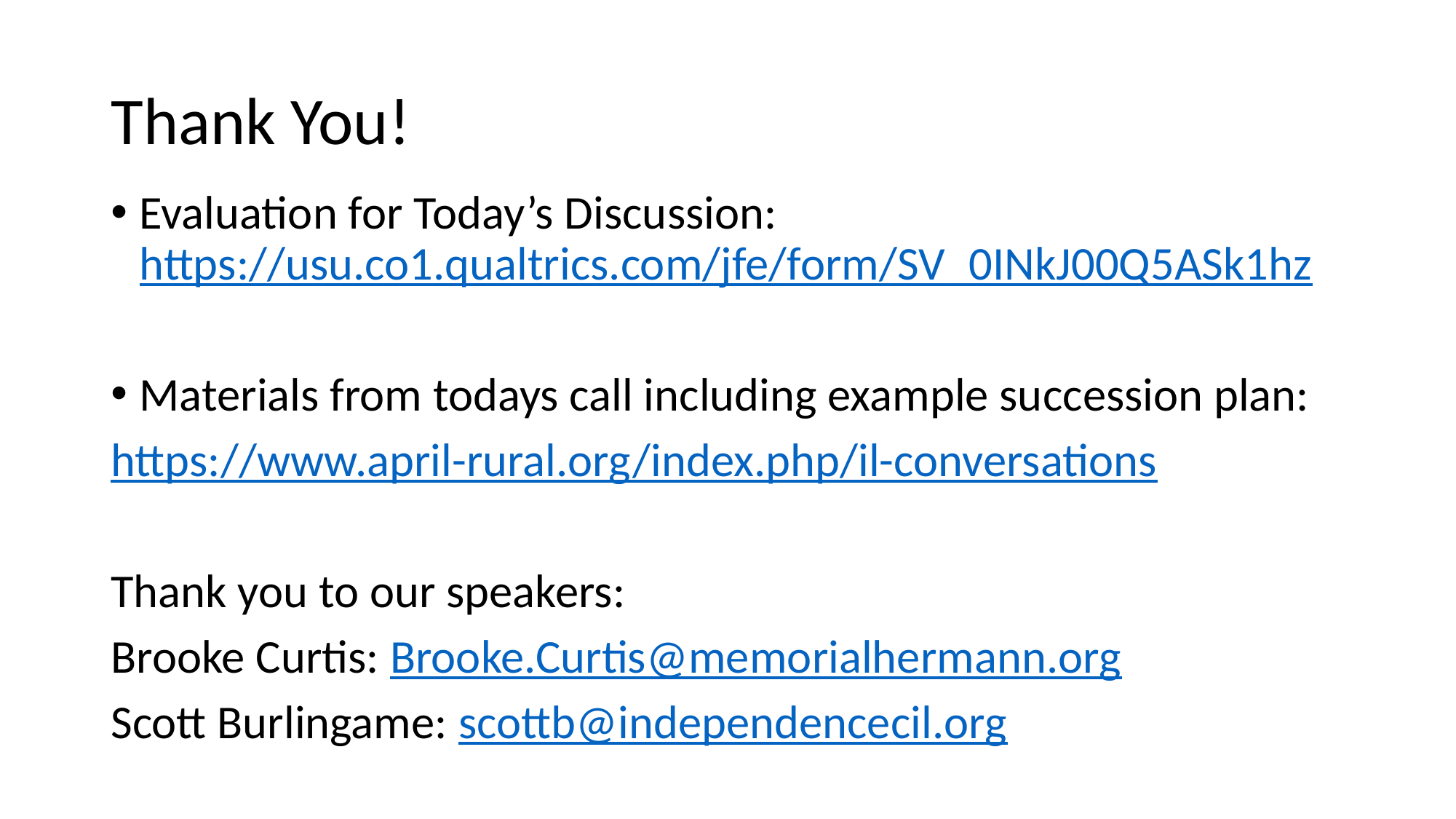

# Thank You!
Evaluation for Today’s Discussion: https://usu.co1.qualtrics.com/jfe/form/SV_0INkJ00Q5ASk1hz

Materials from todays call including example succession plan:
https://www.april-rural.org/index.php/il-conversations

Thank you to our speakers:
Brooke Curtis: Brooke.Curtis@memorialhermann.org
Scott Burlingame: scottb@independencecil.org